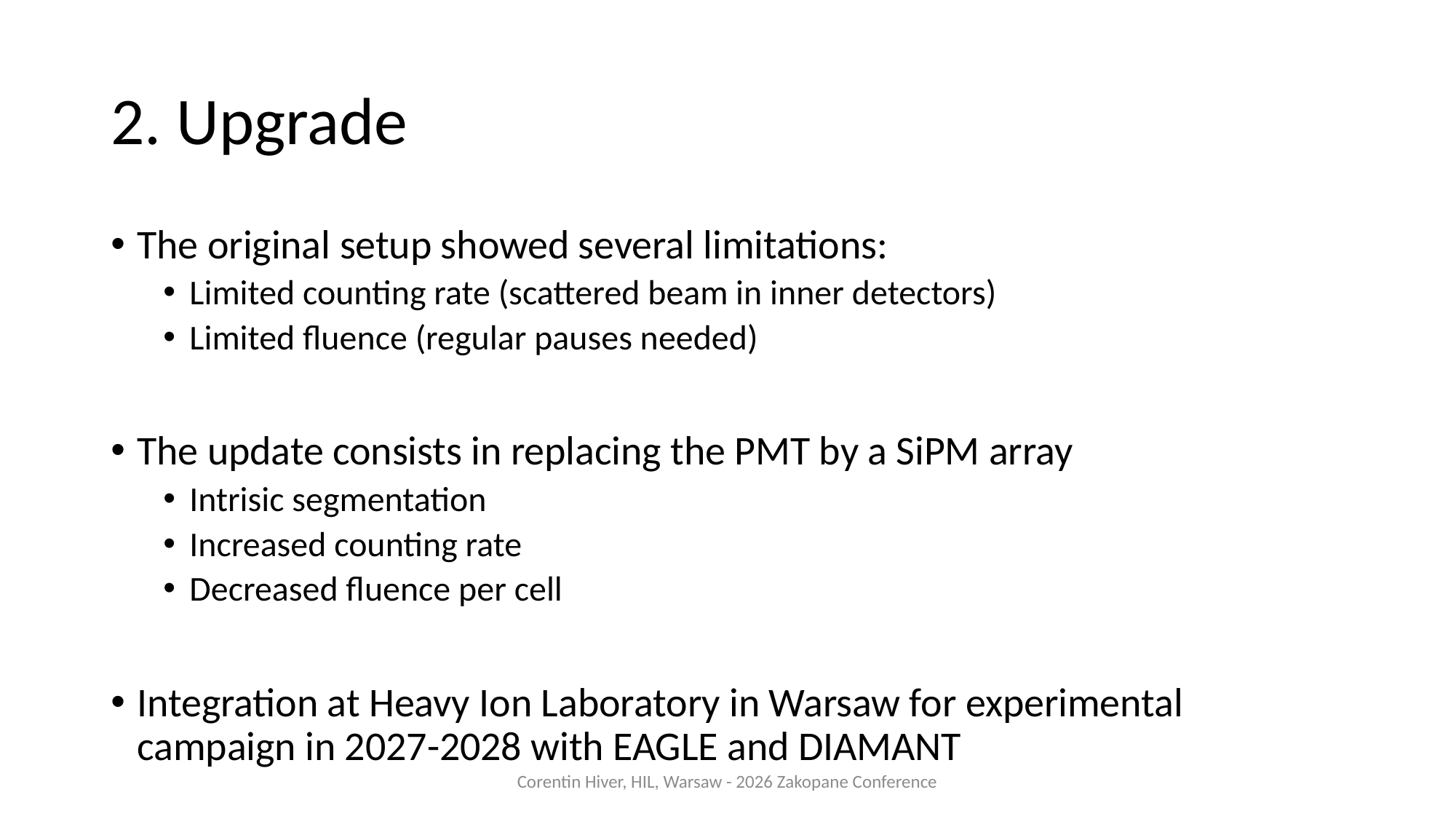

# 2. Upgrade
The original setup showed several limitations:
Limited counting rate (scattered beam in inner detectors)
Limited fluence (regular pauses needed)

The update consists in replacing the PMT by a SiPM array
Intrisic segmentation
Increased counting rate
Decreased fluence per cell

Integration at Heavy Ion Laboratory in Warsaw for experimental campaign in 2027-2028 with EAGLE and DIAMANT

Corentin Hiver, HIL, Warsaw - 2026 Zakopane Conference